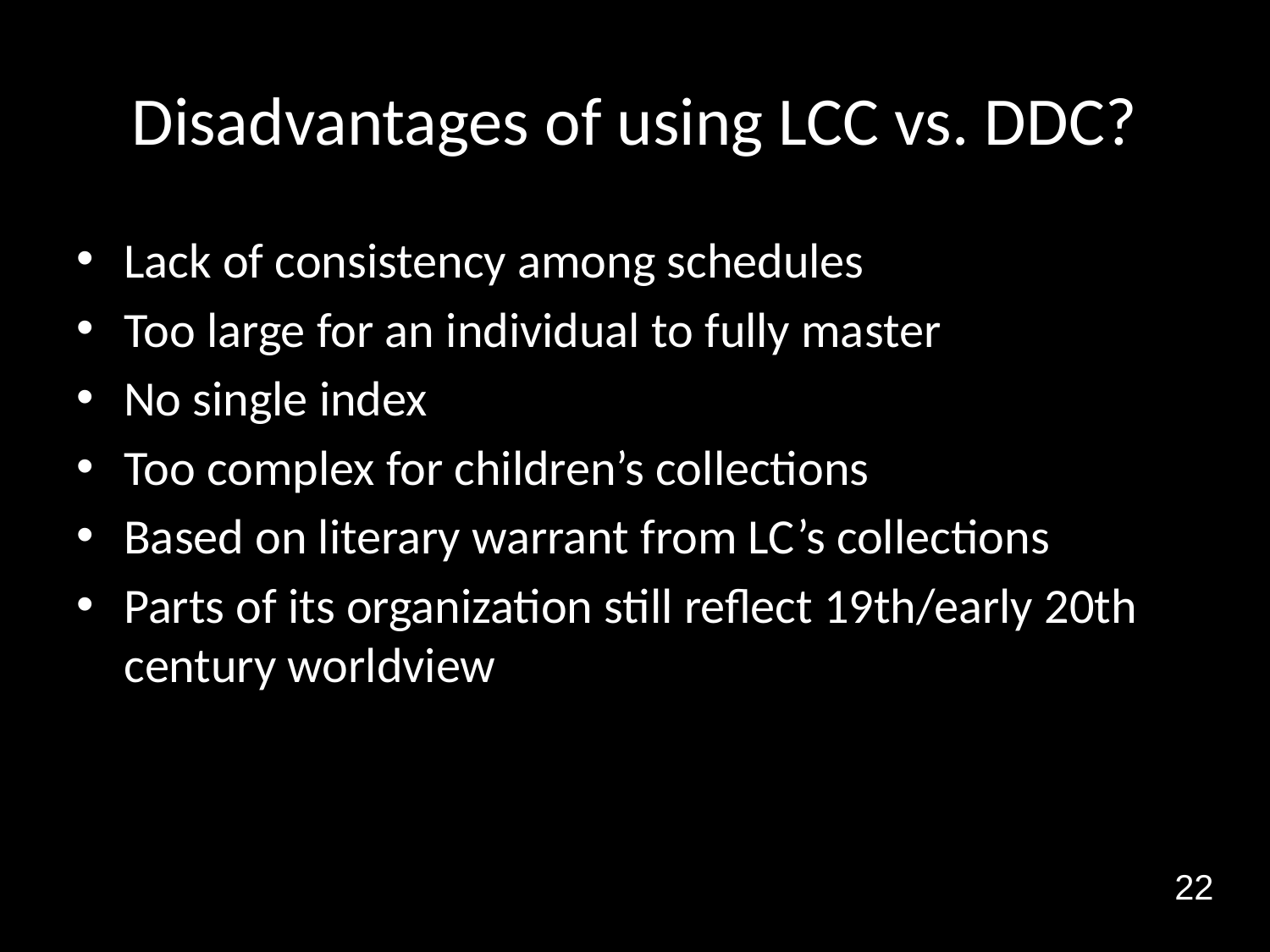

# Disadvantages of using LCC vs. DDC?
Lack of consistency among schedules
Too large for an individual to fully master
No single index
Too complex for children’s collections
Based on literary warrant from LC’s collections
Parts of its organization still reflect 19th/early 20th century worldview
22